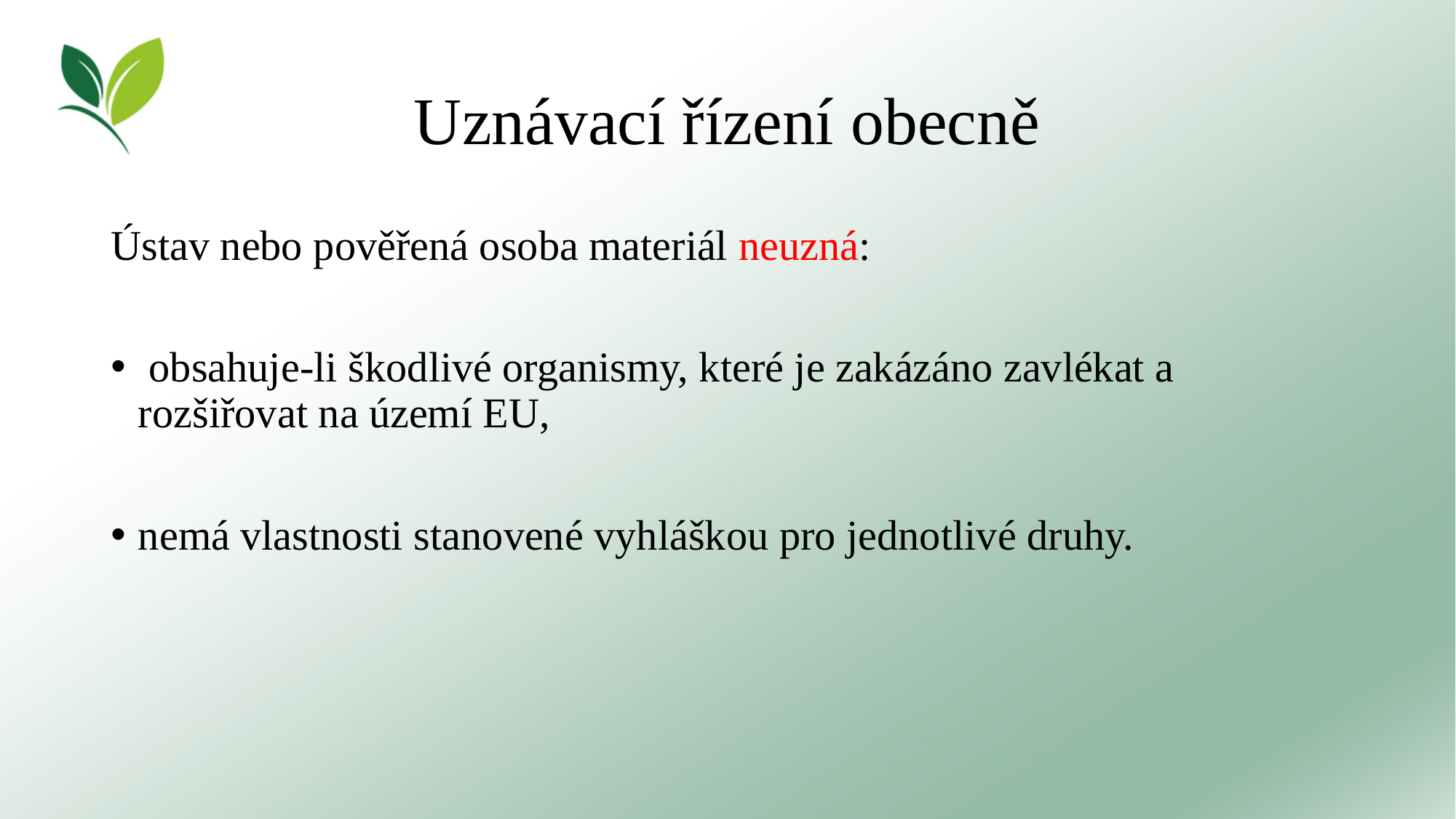

# Uznávací řízení obecně
Ústav nebo pověřená osoba materiál neuzná:

 obsahuje-li škodlivé organismy, které je zakázáno zavlékat a rozšiřovat na území EU,

nemá vlastnosti stanovené vyhláškou pro jednotlivé druhy.